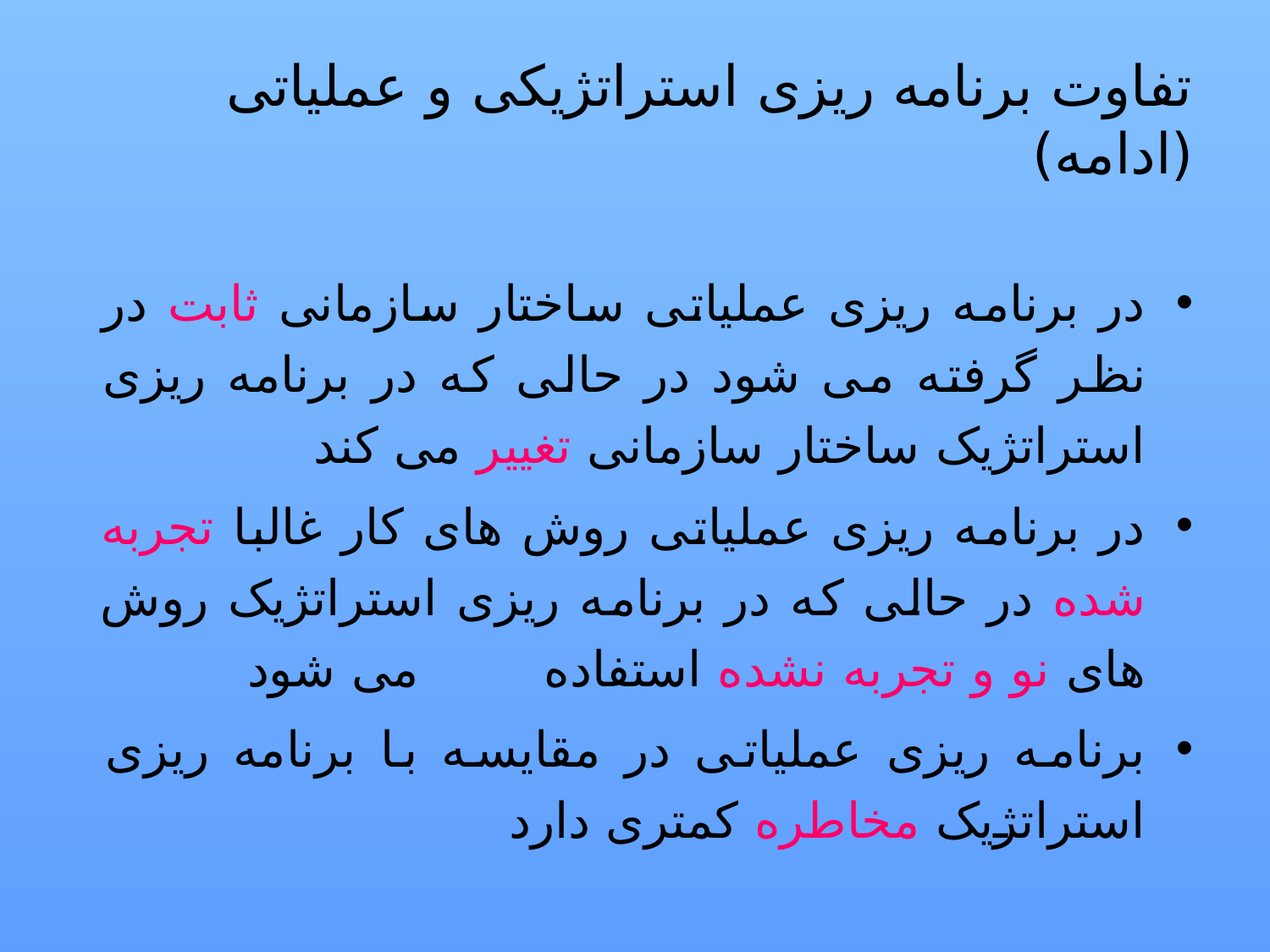

# تفاوت برنامه ریزی استراتژیکی و عملیاتی (ادامه)
در برنامه ریزی عملیاتی ساختار سازمانی ثابت در نظر گرفته می شود در حالی که در برنامه ریزی استراتژیک ساختار سازمانی تغییر می کند
در برنامه ریزی عملیاتی روش های کار غالبا تجربه شده در حالی که در برنامه ریزی استراتژیک روش های نو و تجربه نشده استفاده        می شود
برنامه ریزی عملیاتی در مقایسه با برنامه ریزی استراتژیک مخاطره کمتری دارد